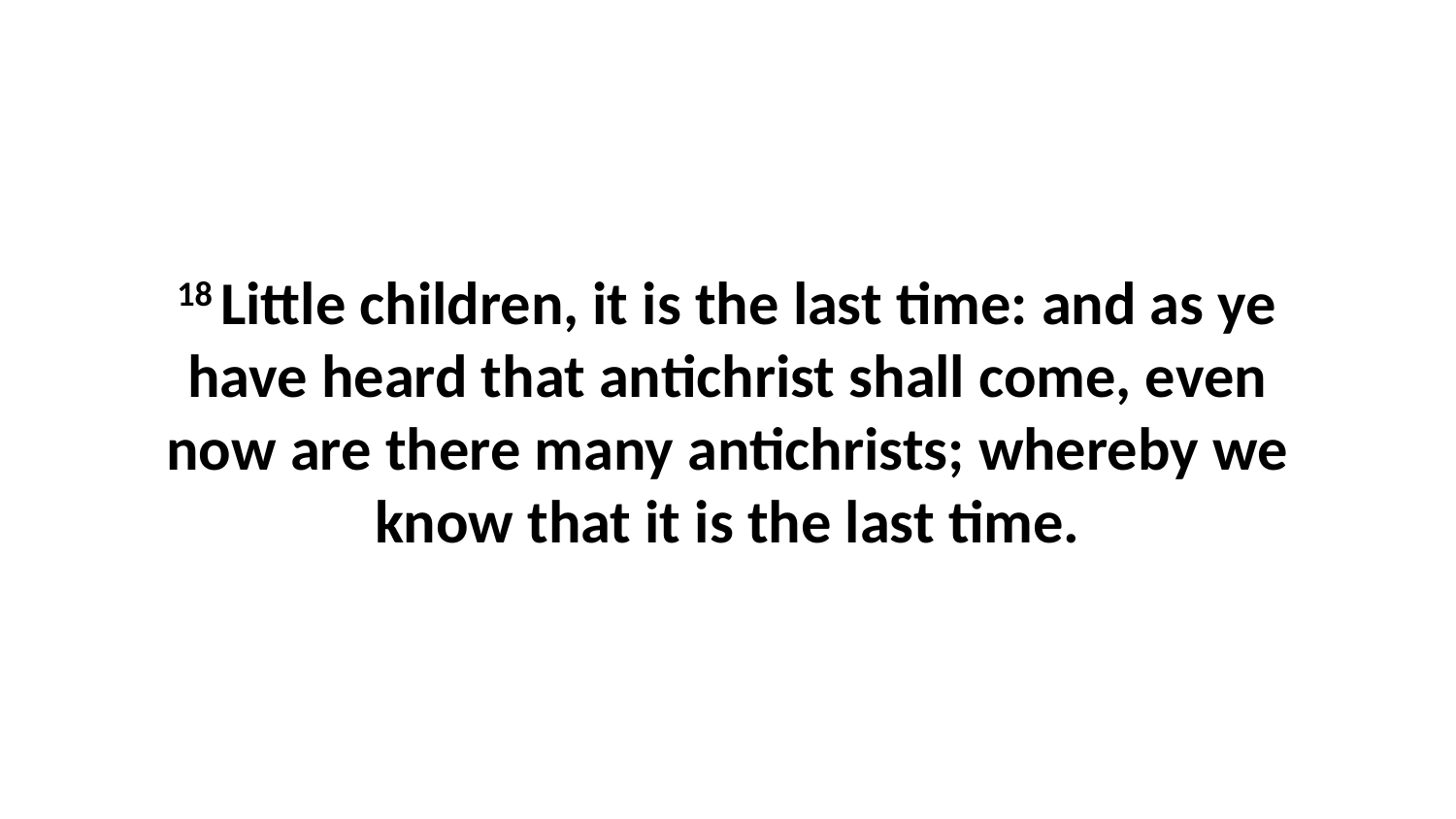

18 Little children, it is the last time: and as ye have heard that antichrist shall come, even now are there many antichrists; whereby we know that it is the last time.